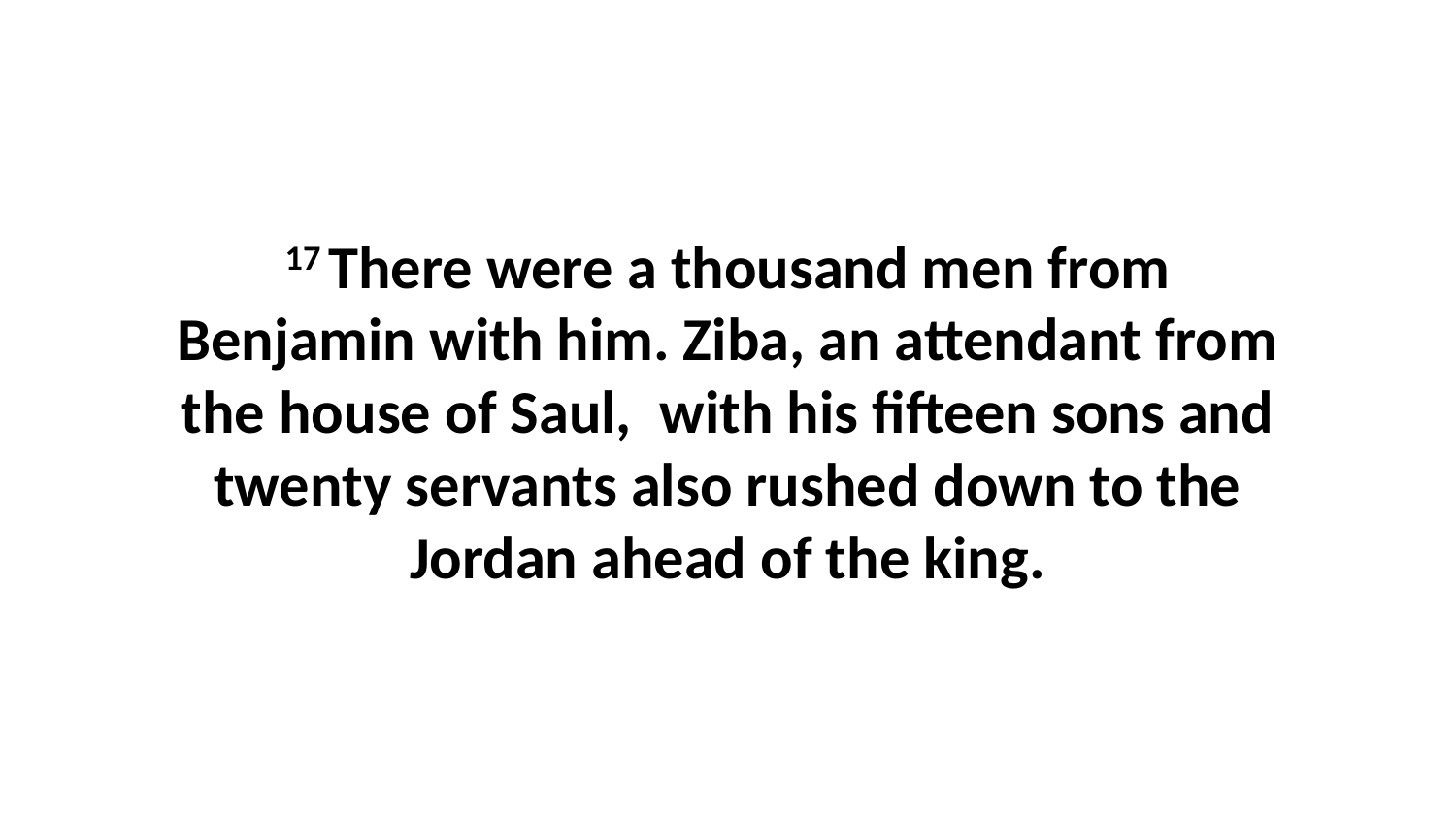

17 There were a thousand men from Benjamin with him. Ziba, an attendant from the house of Saul,  with his fifteen sons and twenty servants also rushed down to the Jordan ahead of the king.